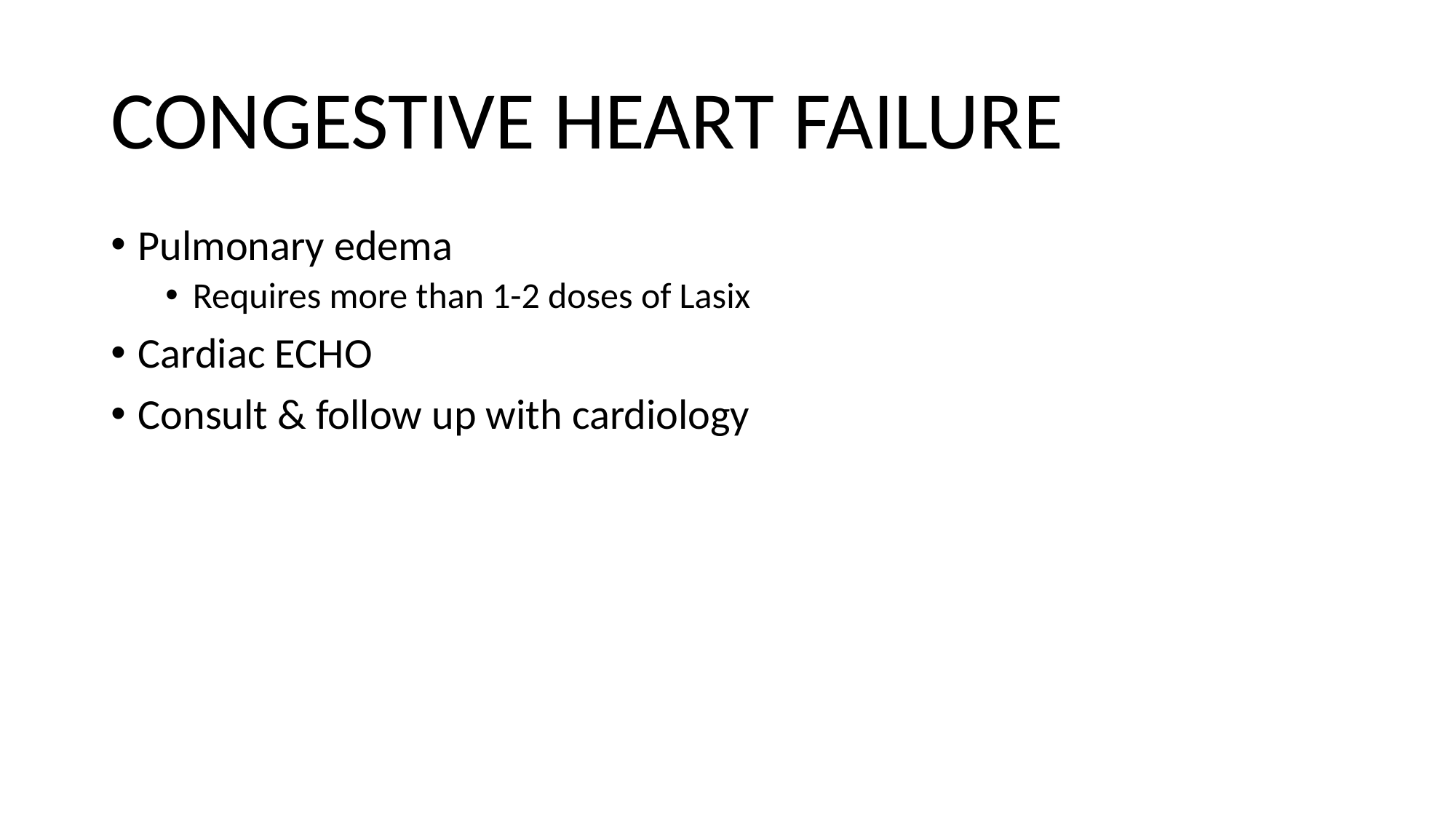

# CONGESTIVE HEART FAILURE
Pulmonary edema
Requires more than 1-2 doses of Lasix
Cardiac ECHO
Consult & follow up with cardiology